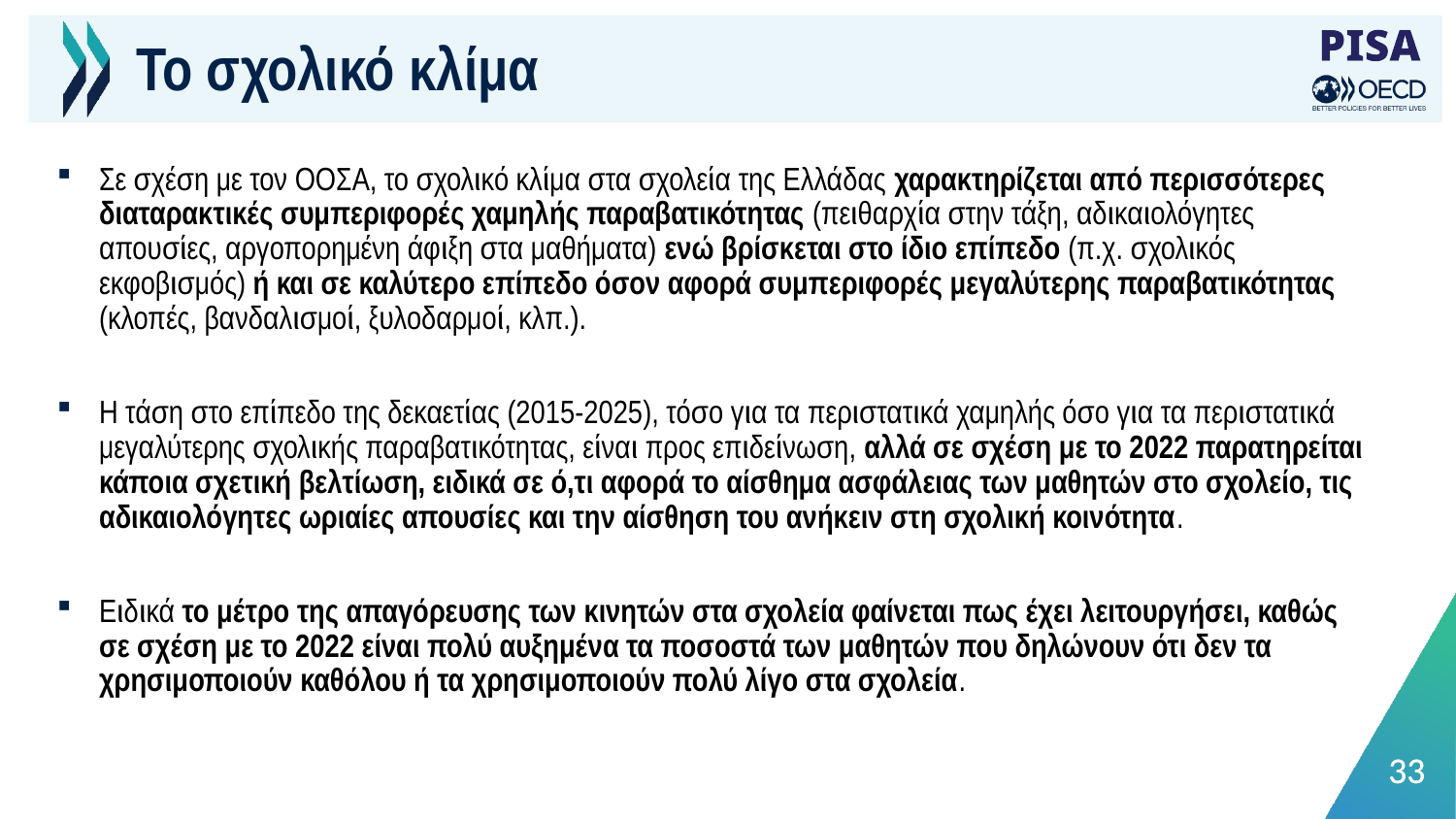

# Το σχολικό κλίμα
Σε σχέση με τον ΟΟΣΑ, το σχολικό κλίμα στα σχολεία της Ελλάδας χαρακτηρίζεται από περισσότερες διαταρακτικές συμπεριφορές χαμηλής παραβατικότητας (πειθαρχία στην τάξη, αδικαιολόγητες απουσίες, αργοπορημένη άφιξη στα μαθήματα) ενώ βρίσκεται στο ίδιο επίπεδο (π.χ. σχολικός εκφοβισμός) ή και σε καλύτερο επίπεδο όσον αφορά συμπεριφορές μεγαλύτερης παραβατικότητας (κλοπές, βανδαλισμοί, ξυλοδαρμοί, κλπ.).

Η τάση στο επίπεδο της δεκαετίας (2015-2025), τόσο για τα περιστατικά χαμηλής όσο για τα περιστατικά μεγαλύτερης σχολικής παραβατικότητας, είναι προς επιδείνωση, αλλά σε σχέση με το 2022 παρατηρείται κάποια σχετική βελτίωση, ειδικά σε ό,τι αφορά το αίσθημα ασφάλειας των μαθητών στο σχολείο, τις αδικαιολόγητες ωριαίες απουσίες και την αίσθηση του ανήκειν στη σχολική κοινότητα.

Ειδικά το μέτρο της απαγόρευσης των κινητών στα σχολεία φαίνεται πως έχει λειτουργήσει, καθώς σε σχέση με το 2022 είναι πολύ αυξημένα τα ποσοστά των μαθητών που δηλώνουν ότι δεν τα χρησιμοποιούν καθόλου ή τα χρησιμοποιούν πολύ λίγο στα σχολεία.